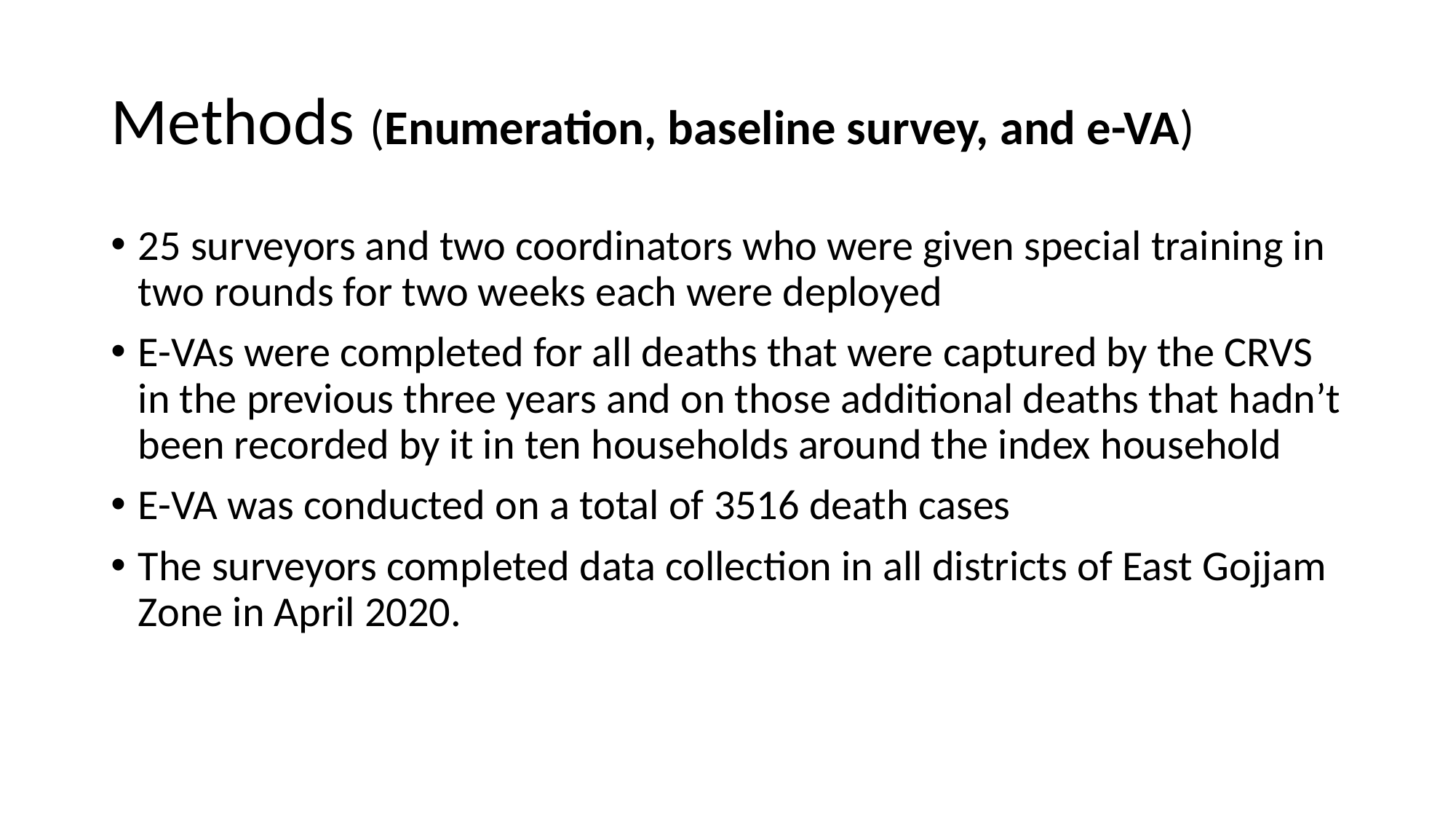

# Methods (Enumeration, baseline survey, and e-VA)
25 surveyors and two coordinators who were given special training in two rounds for two weeks each were deployed
E-VAs were completed for all deaths that were captured by the CRVS in the previous three years and on those additional deaths that hadn’t been recorded by it in ten households around the index household
E-VA was conducted on a total of 3516 death cases
The surveyors completed data collection in all districts of East Gojjam Zone in April 2020.